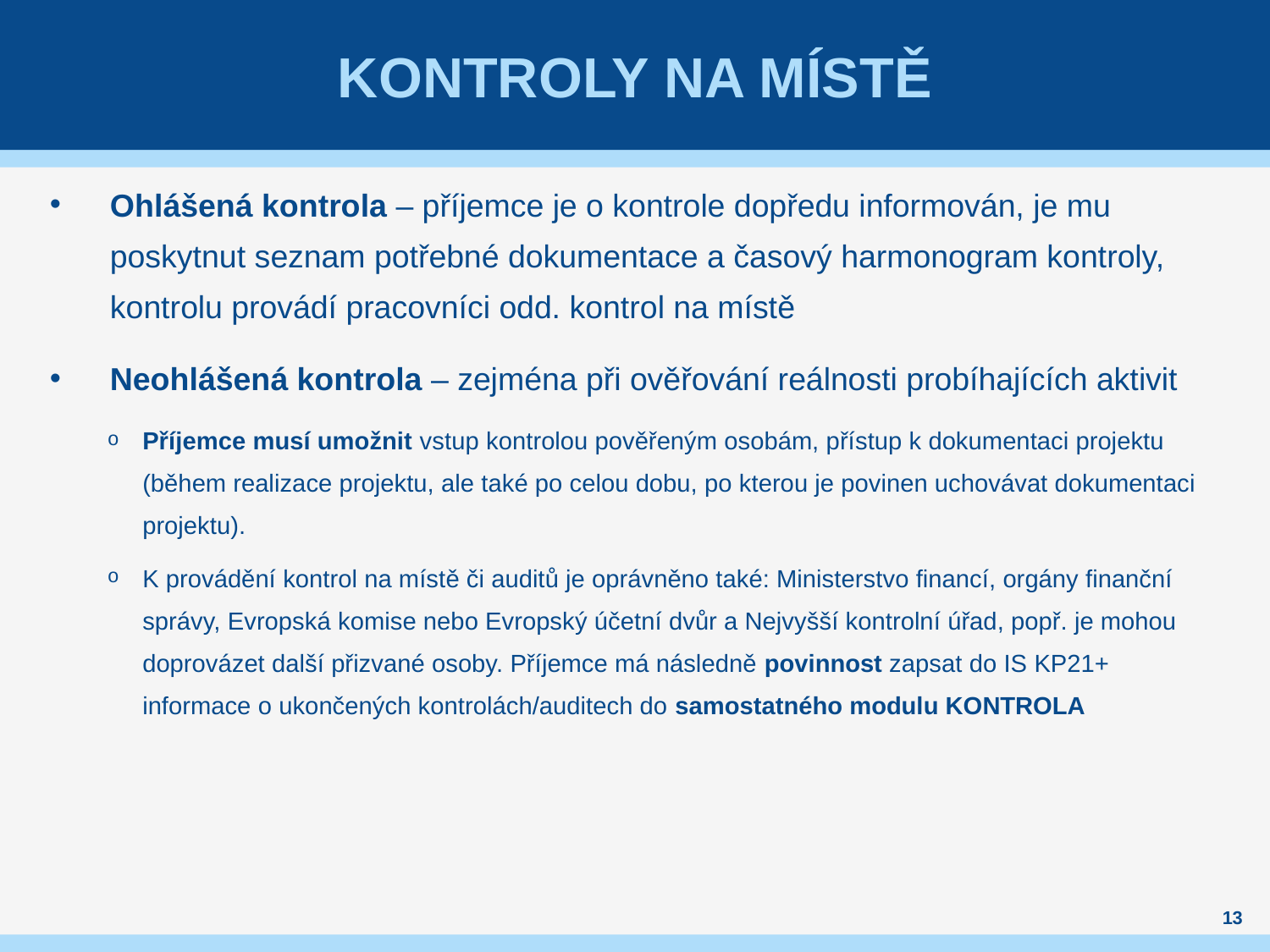

# kontroly na místě
Ohlášená kontrola – příjemce je o kontrole dopředu informován, je mu poskytnut seznam potřebné dokumentace a časový harmonogram kontroly, kontrolu provádí pracovníci odd. kontrol na místě
Neohlášená kontrola – zejména při ověřování reálnosti probíhajících aktivit
Příjemce musí umožnit vstup kontrolou pověřeným osobám, přístup k dokumentaci projektu (během realizace projektu, ale také po celou dobu, po kterou je povinen uchovávat dokumentaci projektu).
K provádění kontrol na místě či auditů je oprávněno také: Ministerstvo financí, orgány finanční správy, Evropská komise nebo Evropský účetní dvůr a Nejvyšší kontrolní úřad, popř. je mohou doprovázet další přizvané osoby. Příjemce má následně povinnost zapsat do IS KP21+ informace o ukončených kontrolách/auditech do samostatného modulu KONTROLA
13